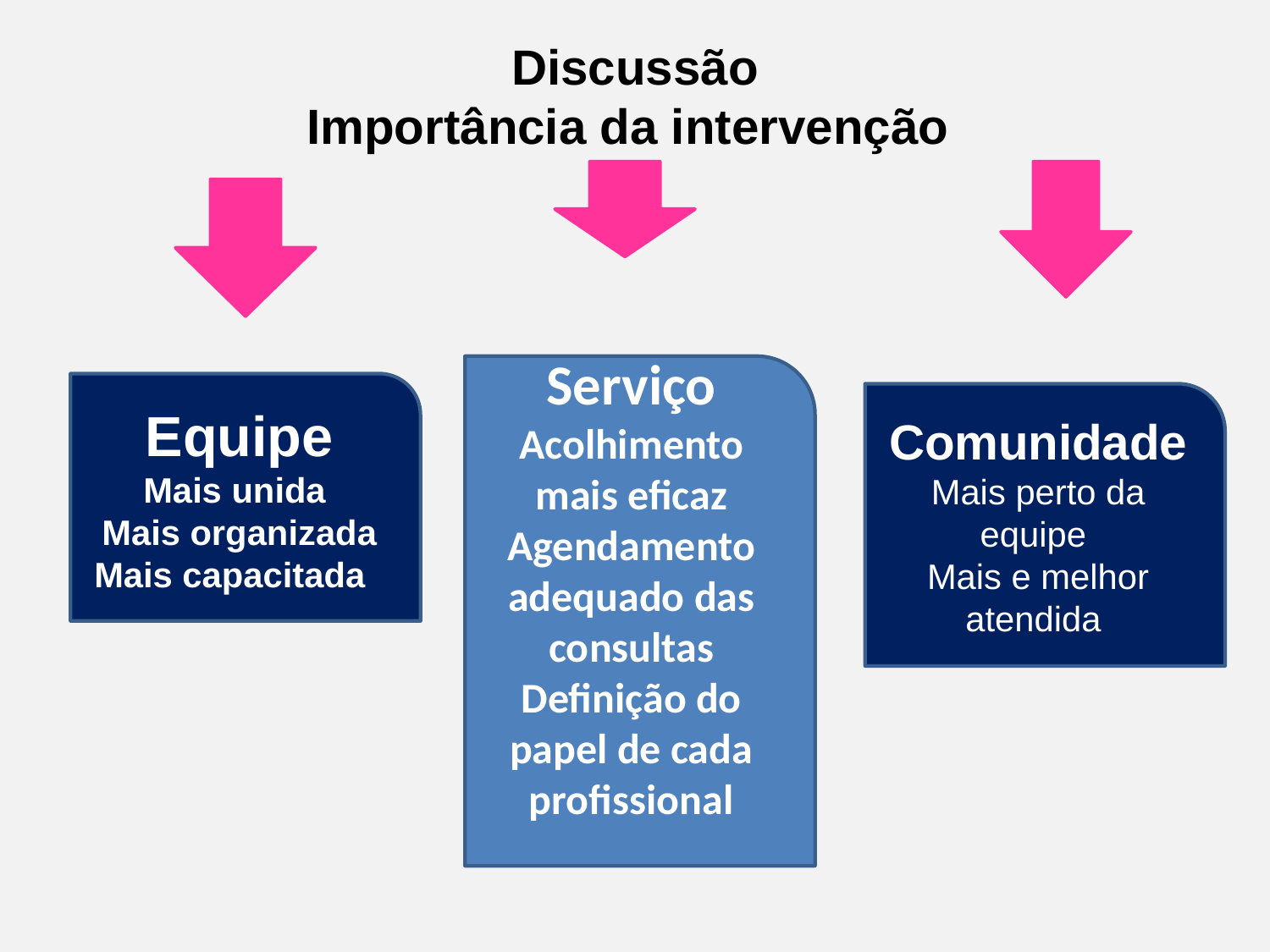

# Discussão Importância da intervenção

Serviço
Acolhimento mais eficaz
Agendamento adequado das consultas
Definição do papel de cada profissional

Equipe
Mais unida
Mais organizada
Mais capacitada
Comunidade
Mais perto da equipe
Mais e melhor atendida